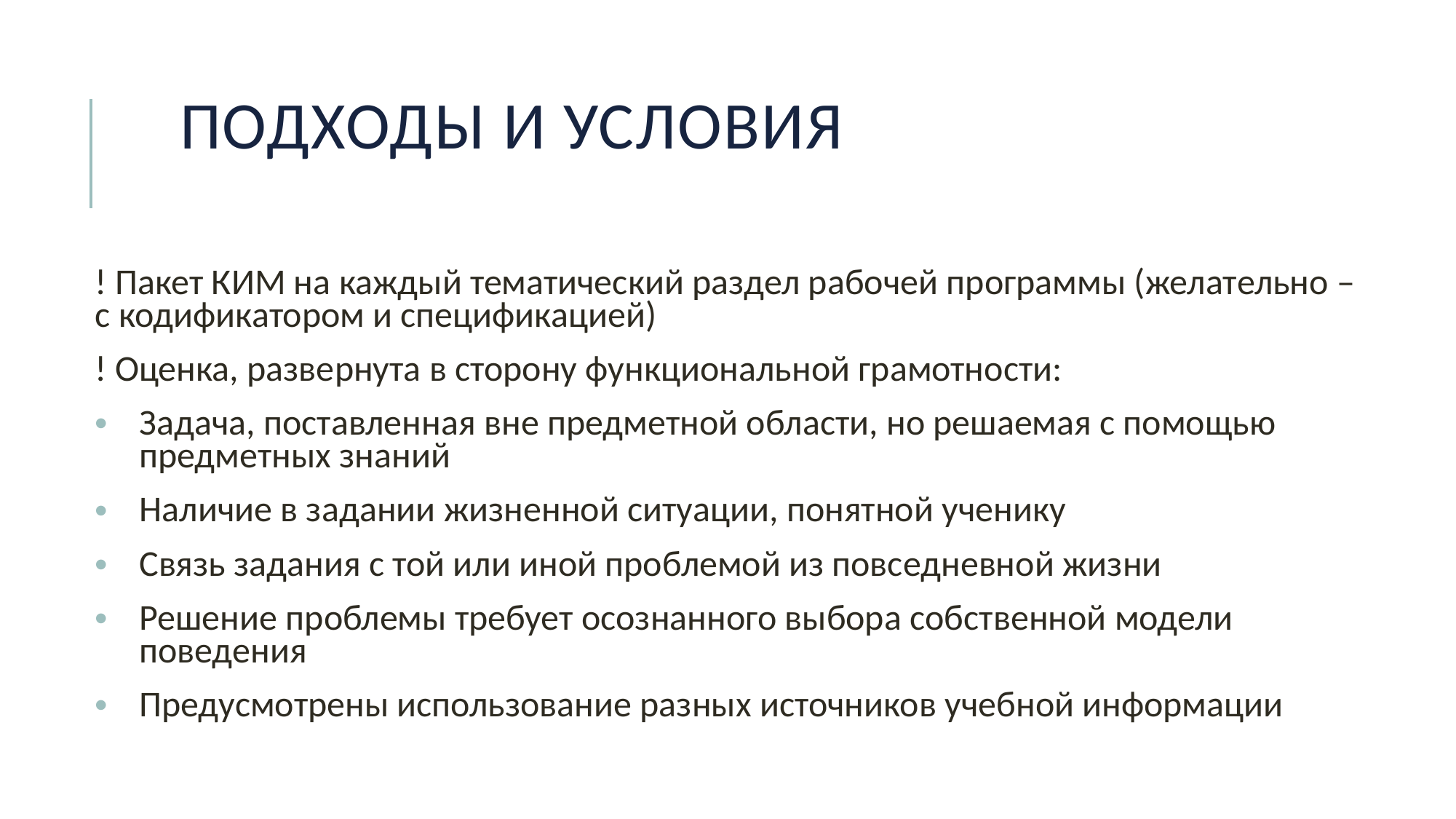

# Подходы и условия
! Пакет КИМ на каждый тематический раздел рабочей программы (желательно – с кодификатором и спецификацией)
! Оценка, развернута в сторону функциональной грамотности:
Задача, поставленная вне предметной области, но решаемая с помощью предметных знаний
Наличие в задании жизненной ситуации, понятной ученику
Связь задания с той или иной проблемой из повседневной жизни
Решение проблемы требует осознанного выбора собственной модели поведения
Предусмотрены использование разных источников учебной информации